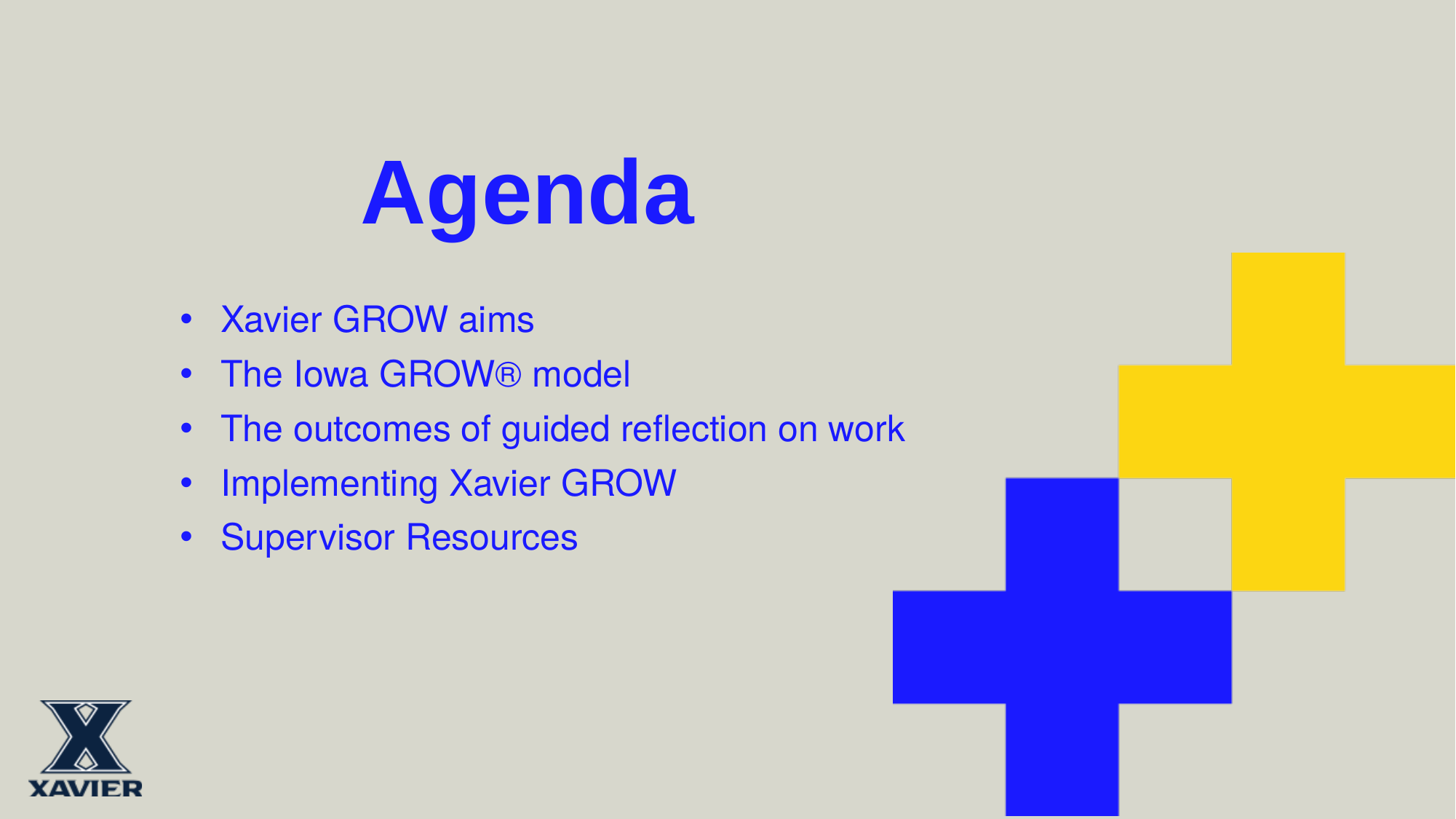

# Agenda
Xavier GROW aims
The Iowa GROW® model
The outcomes of guided reflection on work
Implementing Xavier GROW
Supervisor Resources